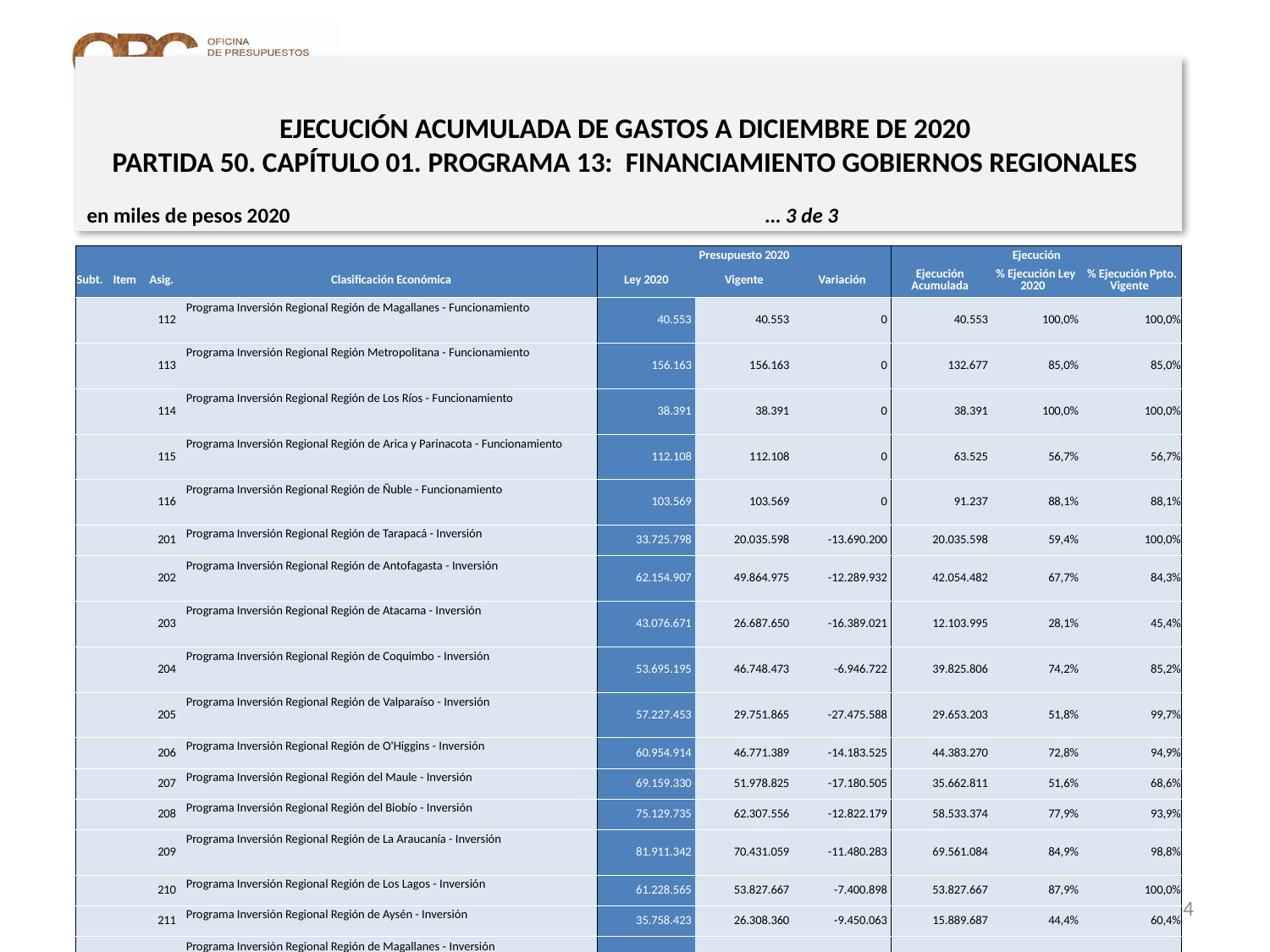

# EJECUCIÓN ACUMULADA DE GASTOS A DICIEMBRE DE 2020 PARTIDA 50. CAPÍTULO 01. PROGRAMA 13:  FINANCIAMIENTO GOBIERNOS REGIONALES
en miles de pesos 2020                                                                                                  … 3 de 3
|  |  |  |  | Presupuesto 2020 |  |  | Ejecución |  |  |
| --- | --- | --- | --- | --- | --- | --- | --- | --- | --- |
| Subt. | Item | Asig. | Clasificación Económica | Ley 2020 | Vigente | Variación | Ejecución Acumulada | % Ejecución Ley 2020 | % Ejecución Ppto. Vigente |
|  |  | 112 | Programa Inversión Regional Región de Magallanes - Funcionamiento | 40.553 | 40.553 | 0 | 40.553 | 100,0% | 100,0% |
|  |  | 113 | Programa Inversión Regional Región Metropolitana - Funcionamiento | 156.163 | 156.163 | 0 | 132.677 | 85,0% | 85,0% |
|  |  | 114 | Programa Inversión Regional Región de Los Ríos - Funcionamiento | 38.391 | 38.391 | 0 | 38.391 | 100,0% | 100,0% |
|  |  | 115 | Programa Inversión Regional Región de Arica y Parinacota - Funcionamiento | 112.108 | 112.108 | 0 | 63.525 | 56,7% | 56,7% |
|  |  | 116 | Programa Inversión Regional Región de Ñuble - Funcionamiento | 103.569 | 103.569 | 0 | 91.237 | 88,1% | 88,1% |
|  |  | 201 | Programa Inversión Regional Región de Tarapacá - Inversión | 33.725.798 | 20.035.598 | -13.690.200 | 20.035.598 | 59,4% | 100,0% |
|  |  | 202 | Programa Inversión Regional Región de Antofagasta - Inversión | 62.154.907 | 49.864.975 | -12.289.932 | 42.054.482 | 67,7% | 84,3% |
|  |  | 203 | Programa Inversión Regional Región de Atacama - Inversión | 43.076.671 | 26.687.650 | -16.389.021 | 12.103.995 | 28,1% | 45,4% |
|  |  | 204 | Programa Inversión Regional Región de Coquimbo - Inversión | 53.695.195 | 46.748.473 | -6.946.722 | 39.825.806 | 74,2% | 85,2% |
|  |  | 205 | Programa Inversión Regional Región de Valparaíso - Inversión | 57.227.453 | 29.751.865 | -27.475.588 | 29.653.203 | 51,8% | 99,7% |
|  |  | 206 | Programa Inversión Regional Región de O'Higgins - Inversión | 60.954.914 | 46.771.389 | -14.183.525 | 44.383.270 | 72,8% | 94,9% |
|  |  | 207 | Programa Inversión Regional Región del Maule - Inversión | 69.159.330 | 51.978.825 | -17.180.505 | 35.662.811 | 51,6% | 68,6% |
|  |  | 208 | Programa Inversión Regional Región del Biobío - Inversión | 75.129.735 | 62.307.556 | -12.822.179 | 58.533.374 | 77,9% | 93,9% |
|  |  | 209 | Programa Inversión Regional Región de La Araucanía - Inversión | 81.911.342 | 70.431.059 | -11.480.283 | 69.561.084 | 84,9% | 98,8% |
|  |  | 210 | Programa Inversión Regional Región de Los Lagos - Inversión | 61.228.565 | 53.827.667 | -7.400.898 | 53.827.667 | 87,9% | 100,0% |
|  |  | 211 | Programa Inversión Regional Región de Aysén - Inversión | 35.758.423 | 26.308.360 | -9.450.063 | 15.889.687 | 44,4% | 60,4% |
|  |  | 212 | Programa Inversión Regional Región de Magallanes - Inversión | 35.440.183 | 28.501.641 | -6.938.542 | 28.347.879 | 80,0% | 99,5% |
|  |  | 213 | Programa Inversión Regional Región Metropolitana - Inversión | 92.999.042 | 73.027.442 | -19.971.600 | 72.764.001 | 78,2% | 99,6% |
|  |  | 214 | Programa Inversión Regional Región de Los Ríos - Inversión | 37.855.958 | 28.344.843 | -9.511.115 | 25.502.948 | 67,4% | 90,0% |
|  |  | 215 | Programa Inversión Regional Región de Arica y Parinacota - Inversión | 23.194.932 | 17.202.046 | -5.992.886 | 17.715.827 | 76,4% | 103,0% |
|  |  | 216 | Programa Inversión Regional Región de Ñuble - Inversión | 45.493.619 | 29.991.207 | -15.502.412 | 26.336.682 | 57,9% | 87,8% |
|  |  | 217 | Programa Inversión Regional Región de Magallanes - FONDEMA | 5.008.419 | 5.008.419 | 0 | 4.972.694 | 99,3% | 99,3% |
24